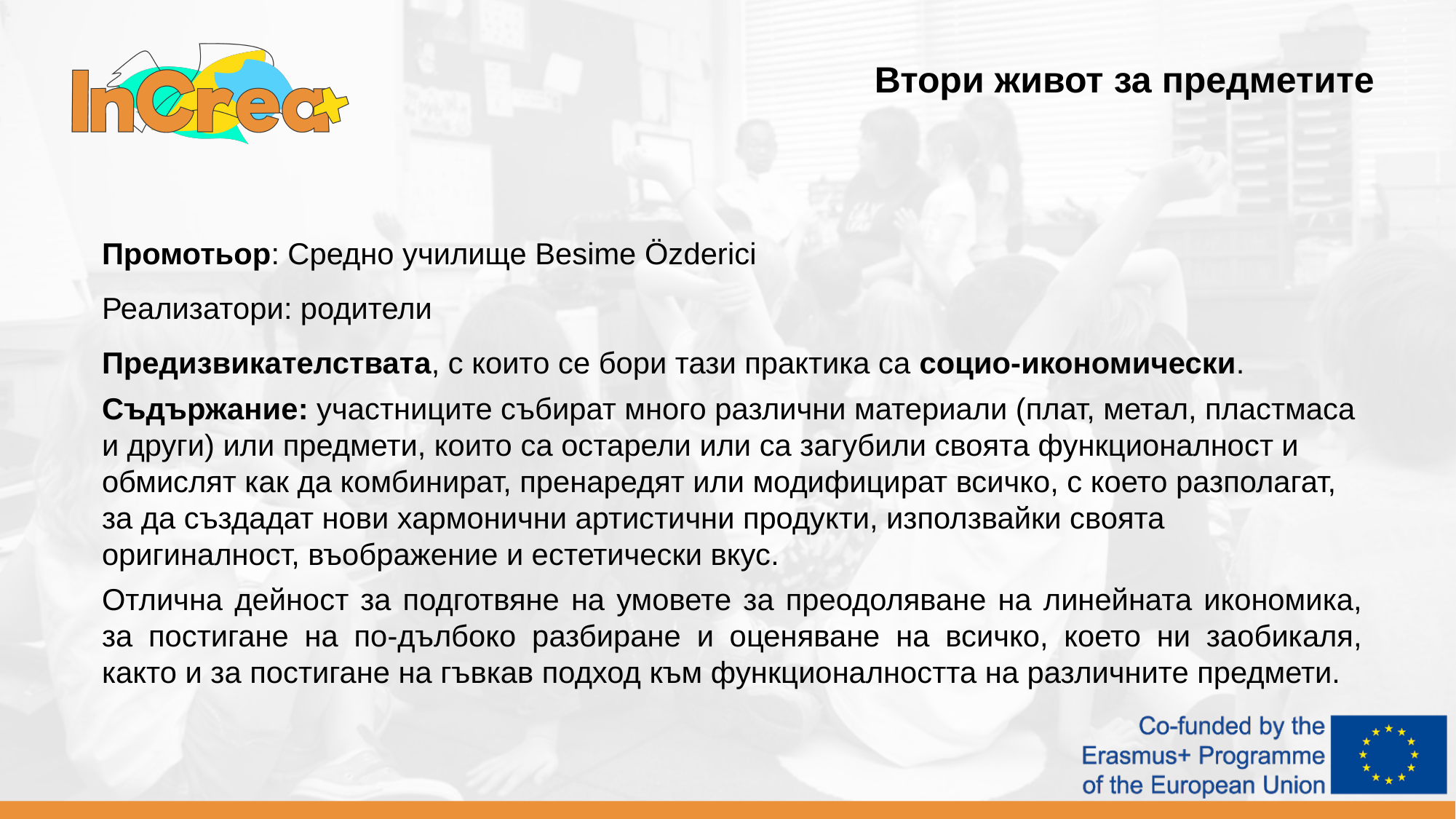

Втори живот за предметите
Промотьор: Средно училище Besime Özderici
Реализатори: родители
Предизвикателствата, с които се бори тази практика са социо-икономически.
Съдържание: участниците събират много различни материали (плат, метал, пластмаса и други) или предмети, които са остарели или са загубили своята функционалност и обмислят как да комбинират, пренаредят или модифицират всичко, с което разполагат, за да създадат нови хармонични артистични продукти, използвайки своята оригиналност, въображение и естетически вкус.
Отлична дейност за подготвяне на умовете за преодоляване на линейната икономика, за постигане на по-дълбоко разбиране и оценяване на всичко, което ни заобикаля, както и за постигане на гъвкав подход към функционалността на различните предмети.